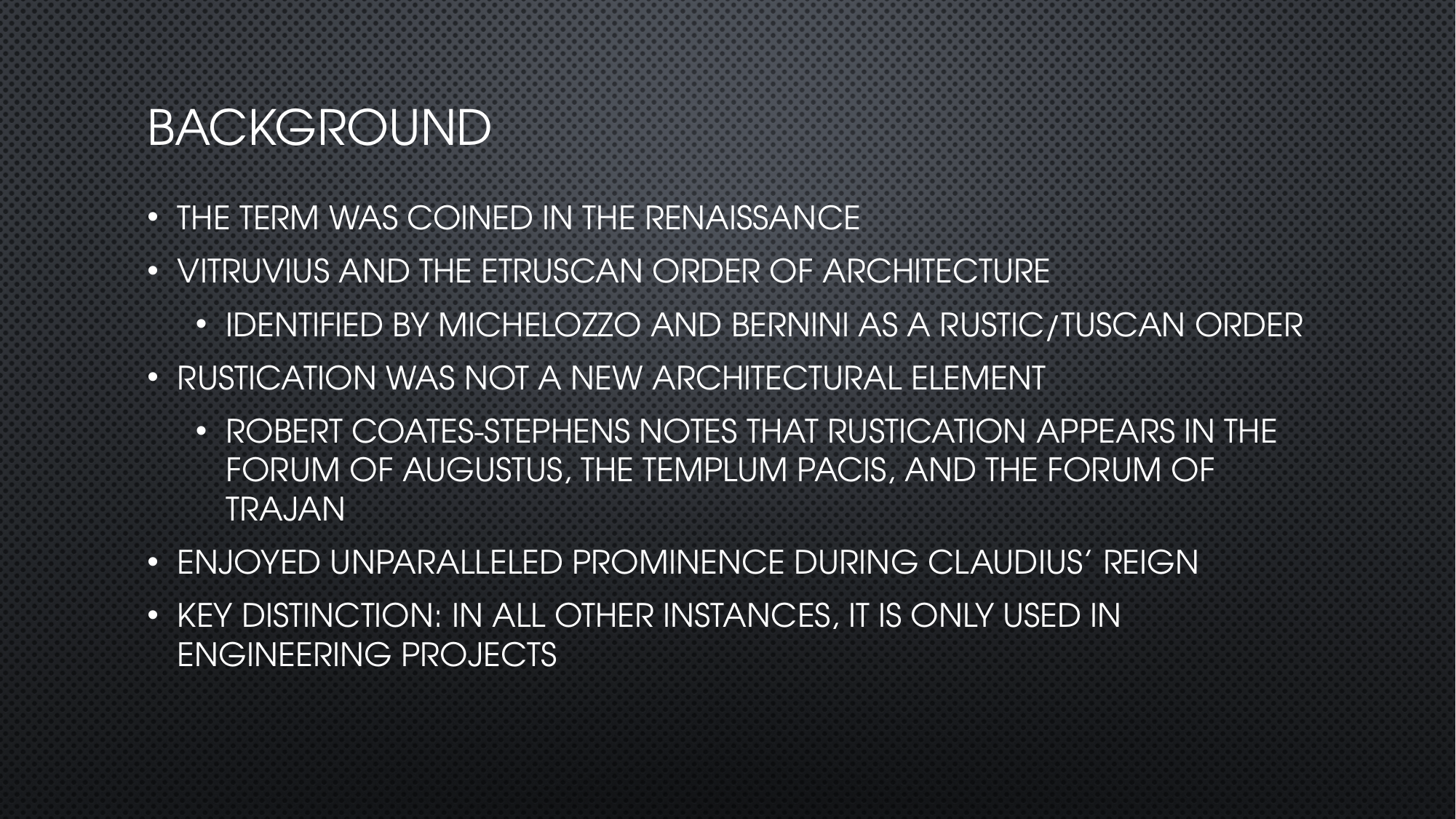

# BACKGROUND
The term was coined in the renaissance
Vitruvius and the Etruscan order of architecture
Identified by Michelozzo and Bernini as a Rustic/Tuscan order
Rustication was not a new architectural element
Robert Coates-Stephens notes that rustication appears in the Forum of Augustus, the Templum Pacis, and the Forum of Trajan
Enjoyed unparalleled prominence during Claudius’ reign
Key Distinction: in all other instances, it is only used in engineering projects